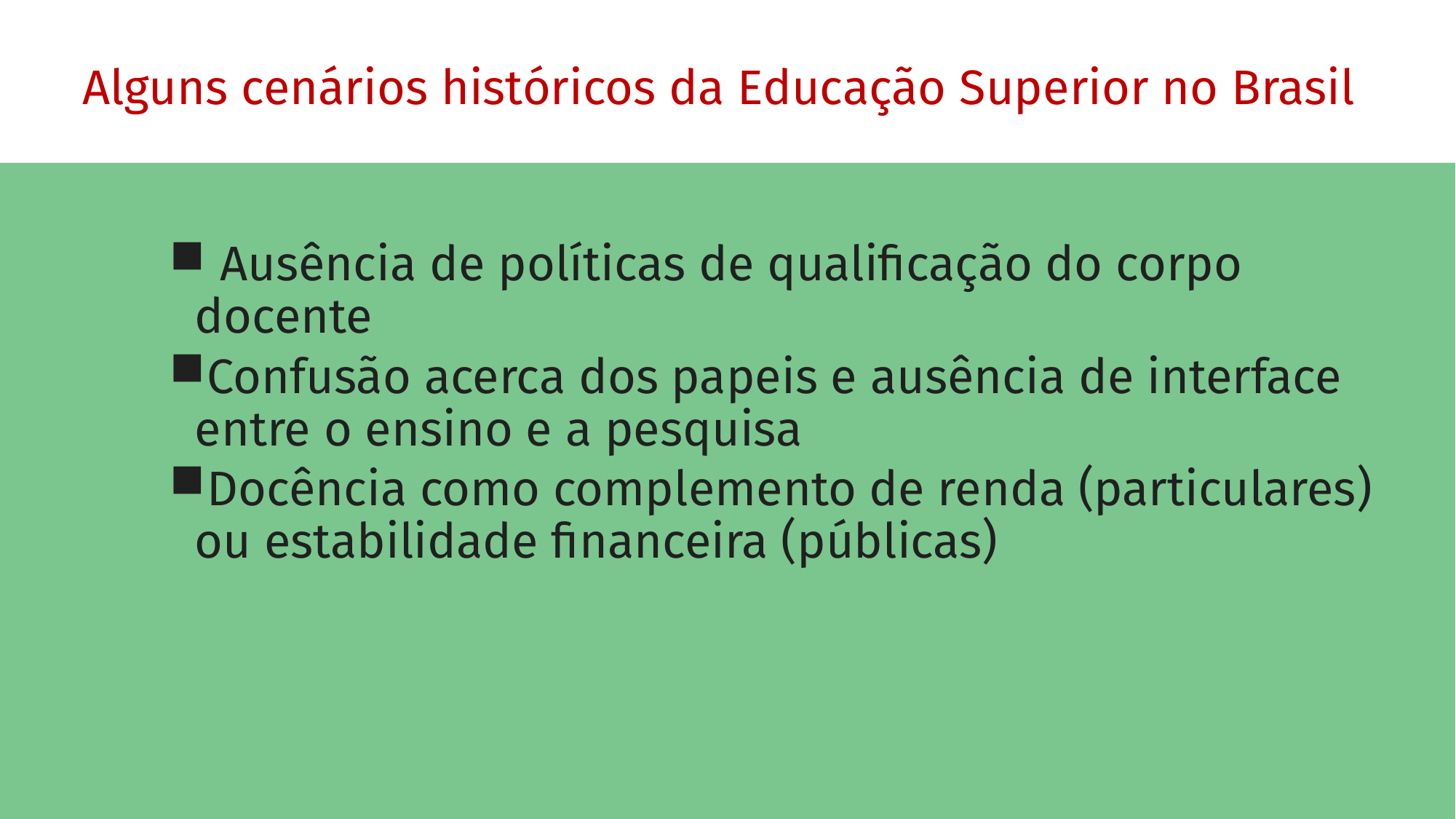

# Alguns cenários históricos da Educação Superior no Brasil

 Ausência de políticas de qualificação do corpo docente
Confusão acerca dos papeis e ausência de interface entre o ensino e a pesquisa
Docência como complemento de renda (particulares) ou estabilidade financeira (públicas)